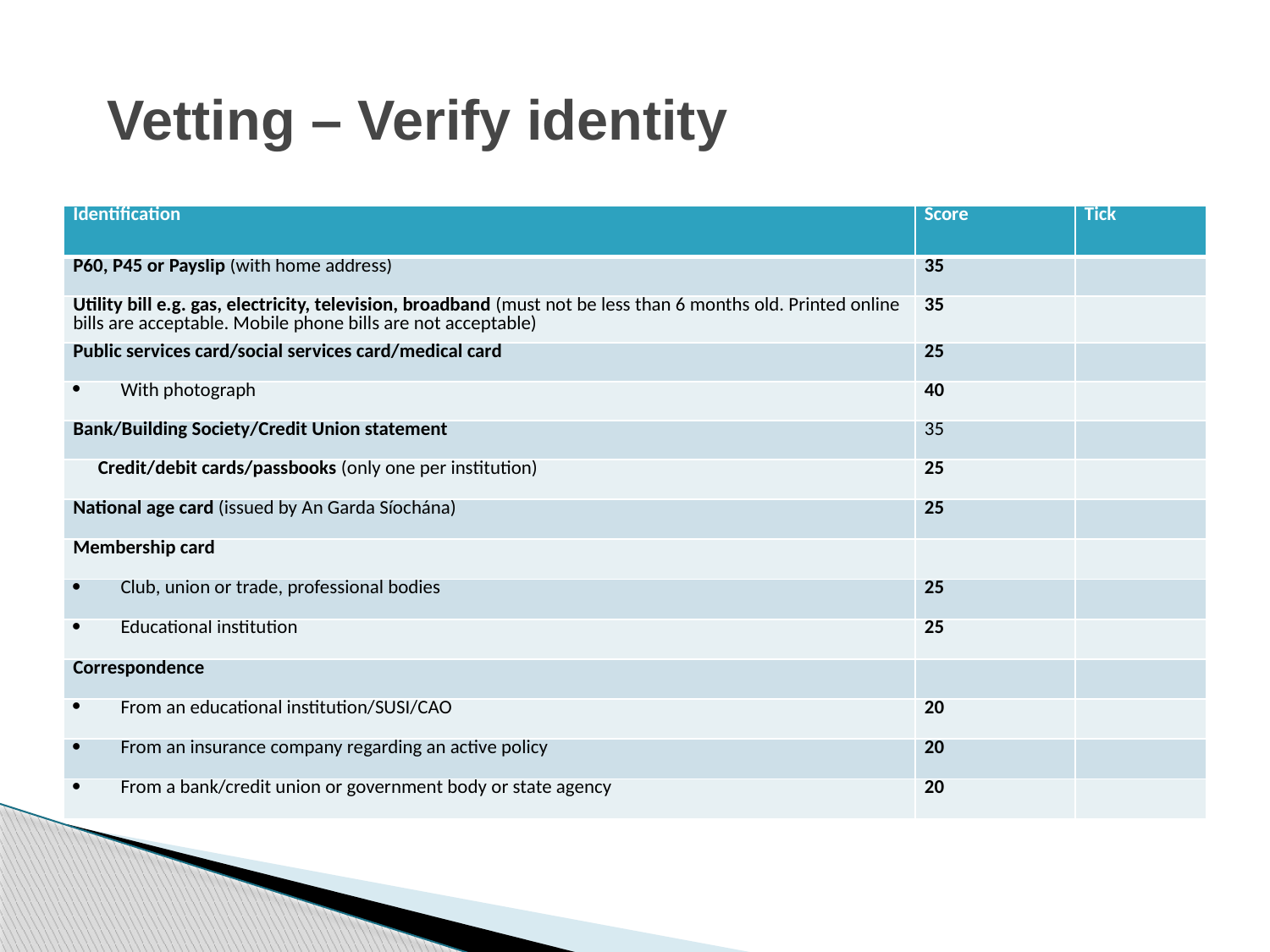

# Vetting – Verify identity
| Identification | Score | Tick |
| --- | --- | --- |
| P60, P45 or Payslip (with home address) | 35 |  |
| Utility bill e.g. gas, electricity, television, broadband (must not be less than 6 months old. Printed online bills are acceptable. Mobile phone bills are not acceptable) | 35 |  |
| Public services card/social services card/medical card | 25 |  |
| With photograph | 40 |  |
| Bank/Building Society/Credit Union statement | 35 |  |
| Credit/debit cards/passbooks (only one per institution) | 25 |  |
| National age card (issued by An Garda Síochána) | 25 |  |
| Membership card |  |  |
| Club, union or trade, professional bodies | 25 |  |
| Educational institution | 25 |  |
| Correspondence |  |  |
| From an educational institution/SUSI/CAO | 20 |  |
| From an insurance company regarding an active policy | 20 |  |
| From a bank/credit union or government body or state agency | 20 |  |